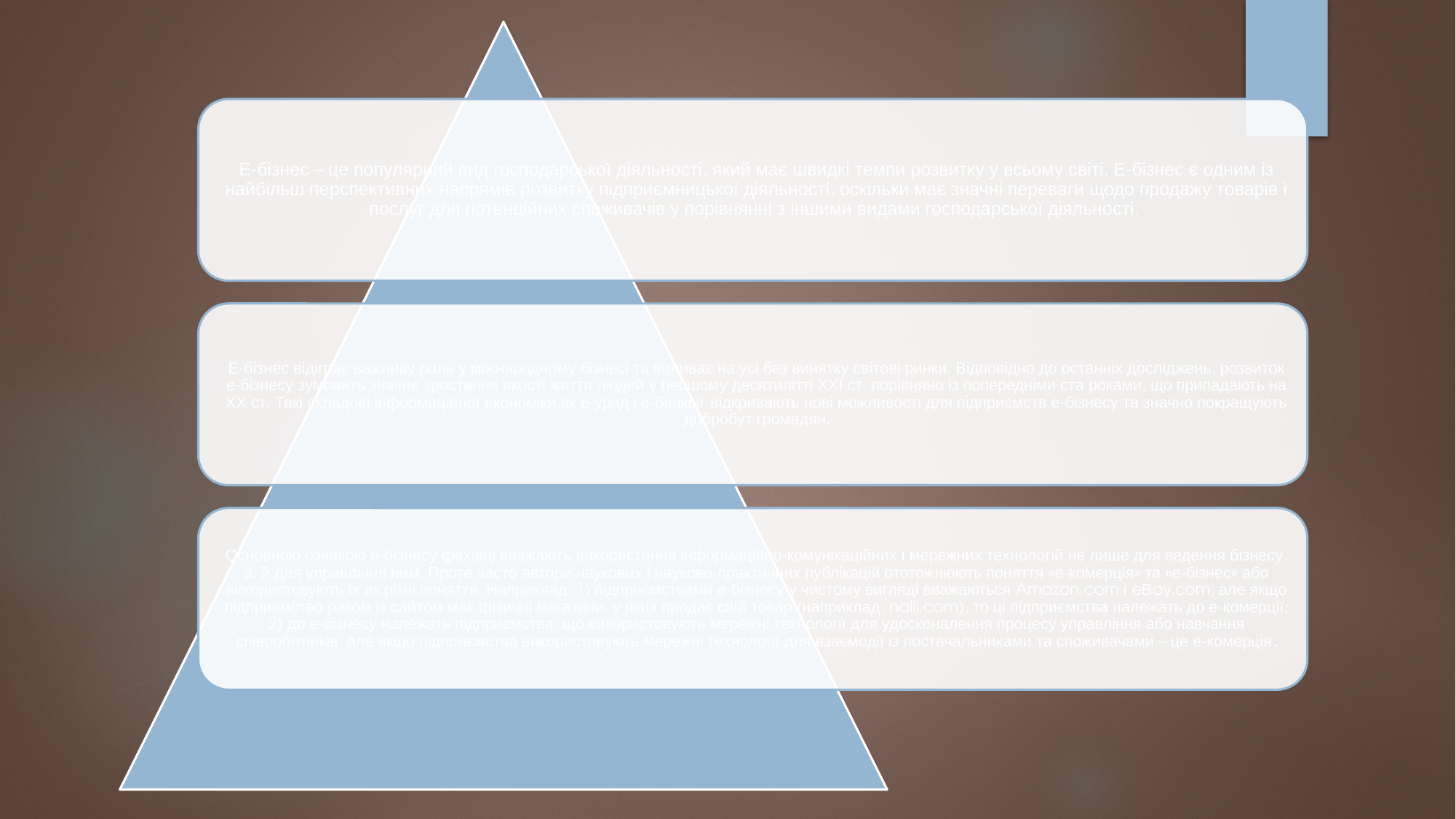

Е-бізнес – це популярний вид господарської діяльності, який має швидкі темпи розвитку у всьому світі. Е-бізнес є одним із найбільш перспективних напрямів розвитку підприємницької діяльності, оскільки має значні переваги щодо продажу товарів і послуг для потенційних споживачів у порівнянні з іншими видами господарської діяльності.
Е-бізнес відіграє важливу роль у міжнародному бізнесі та впливає на усі без винятку світові ринки. Відповідно до останніх досліджень, розвиток е-бізнесу зумовить значне зростання якості життя людей у першому десятилітті ХХІ ст. порівняно із попередніми ста роками, що припадають на ХХ ст. Такі складові інформаційної економіки як е-уряд і е-банкінг відкривають нові можливості для підприємств е-бізнесу та значно покращують добробут громадян.
Основною ознакою е-бізнесу фахівці вважають використання інформаційно-комунікаційних і мережних технологій не лише для ведення бізнесу, а, й для управління ним. Проте часто автори наукових і науково-практичних публікацій ототожнюють поняття «е-комерція» та «е-бізнес» або використовують їх як різні поняття. Наприклад: 1) підприємствами е-бізнесу у чистому вигляді вважаються Amazon.com і eВay.com, але якщо підприємство разом із сайтом має фізичні магазини, у яких продає свій товар (наприклад, nalli.com), то ці підприємства належать до е-комерції; 2) до е-бізнесу належать підприємства, що використовують мережні технології для удосконалення процесу управління або навчання співробітників, але якщо підприємства використовують мережні технології для взаємодії із постачальниками та споживачами – це е-комерція.